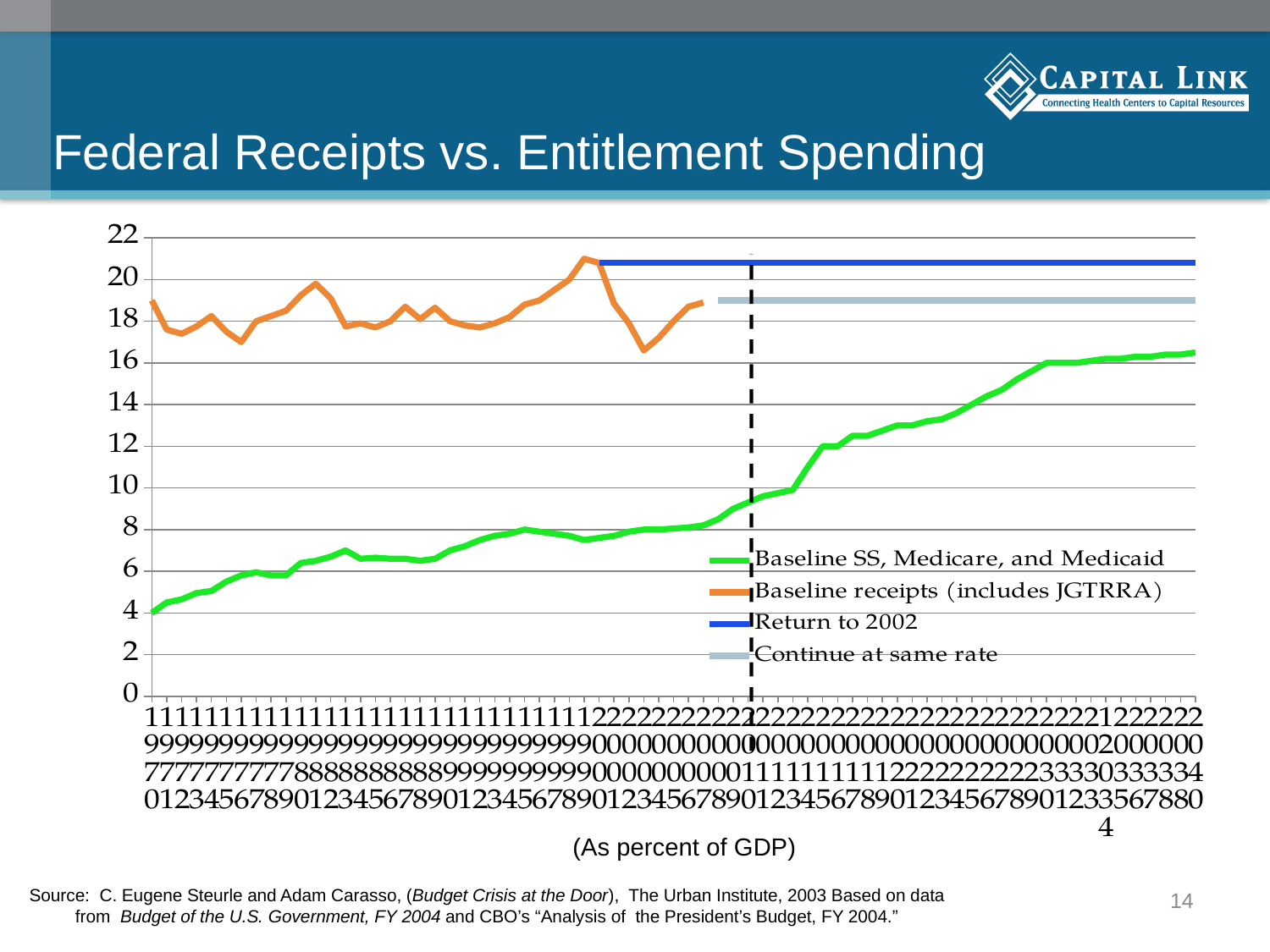

# Federal Receipts vs. Entitlement Spending

### Chart

| Category | Baseline SS, Medicare, and Medicaid | Baseline receipts (includes JGTRRA) | Return to 2002 | Continue at same rate |
|---|---|---|---|---|
| 1970 | 4.0 | 19.0 | None | None |
| 1971 | 4.5 | 17.6 | None | None |
| 1972 | 4.6499999999999995 | 17.4 | None | None |
| 1973 | 4.95 | 17.75 | None | None |
| 1974 | 5.05 | 18.25 | None | None |
| 1975 | 5.5 | 17.5 | None | None |
| 1976 | 5.8 | 17.0 | None | None |
| 1977 | 5.95 | 18.0 | None | None |
| 1978 | 5.8 | 18.25 | None | None |
| 1979 | 5.8 | 18.5 | None | None |
| 1980 | 6.4 | 19.25 | None | None |
| 1981 | 6.5 | 19.8 | None | None |
| 1982 | 6.7 | 19.1 | None | None |
| 1983 | 7.0 | 17.75 | None | None |
| 1984 | 6.6 | 17.9 | None | None |
| 1985 | 6.6499999999999995 | 17.7 | None | None |
| 1986 | 6.6 | 18.0 | None | None |
| 1987 | 6.6 | 18.7 | None | None |
| 1988 | 6.5 | 18.1 | None | None |
| 1989 | 6.6 | 18.65 | None | None |
| 1990 | 7.0 | 18.0 | None | None |
| 1991 | 7.2 | 17.8 | None | None |
| 1992 | 7.5 | 17.7 | None | None |
| 1993 | 7.7 | 17.9 | None | None |
| 1994 | 7.8 | 18.2 | None | None |
| 1995 | 8.0 | 18.8 | None | None |
| 1996 | 7.9 | 19.0 | None | None |
| 1997 | 7.8 | 19.5 | None | None |
| 1998 | 7.7 | 20.0 | None | None |
| 1999 | 7.5 | 21.0 | None | None |
| 2000 | 7.6 | 20.8 | 20.8 | None |
| 2001 | 7.7 | 18.85 | 20.8 | None |
| 2002 | 7.9 | 17.9 | 20.8 | None |
| 2003 | 8.0 | 16.6 | 20.8 | None |
| 2004 | 8.0 | 17.2 | 20.8 | None |
| 2005 | 8.05 | 18.0 | 20.8 | None |
| 2006 | 8.1 | 18.7 | 20.8 | None |
| 2007 | 8.200000000000001 | 18.9 | 20.8 | None |
| 2008 | 8.5 | None | 20.8 | 19.0 |
| 2009 | 9.0 | None | 20.8 | 19.0 |
| 2010 | 9.3 | None | 20.8 | 19.0 |
| 2011 | 9.6 | None | 20.8 | 19.0 |
| 2012 | 9.75 | None | 20.8 | 19.0 |
| 2013 | 9.9 | None | 20.8 | 19.0 |
| 2014 | 11.0 | None | 20.8 | 19.0 |
| 2015 | 12.0 | None | 20.8 | 19.0 |
| 2016 | 12.0 | None | 20.8 | 19.0 |
| 2017 | 12.5 | None | 20.8 | 19.0 |
| 2018 | 12.5 | None | 20.8 | 19.0 |
| 2019 | 12.75 | None | 20.8 | 19.0 |
| 2020 | 13.0 | None | 20.8 | 19.0 |
| 2021 | 13.0 | None | 20.8 | 19.0 |
| 2022 | 13.2 | None | 20.8 | 19.0 |
| 2023 | 13.3 | None | 20.8 | 19.0 |
| 2024 | 13.6 | None | 20.8 | 19.0 |
| 2025 | 14.0 | None | 20.8 | 19.0 |
| 2026 | 14.4 | None | 20.8 | 19.0 |
| 2027 | 14.7 | None | 20.8 | 19.0 |
| 2028 | 15.2 | None | 20.8 | 19.0 |
| 2029 | 15.6 | None | 20.8 | 19.0 |
| 2030 | 16.0 | None | 20.8 | 19.0 |
| 2031 | 16.0 | None | 20.8 | 19.0 |
| 2032 | 16.0 | None | 20.8 | 19.0 |
| 2033 | 16.1 | None | 20.8 | 19.0 |
| 12034 | 16.2 | None | 20.8 | 19.0 |
| 2035 | 16.2 | None | 20.8 | 19.0 |
| 2036 | 16.3 | None | 20.8 | 19.0 |
| 2037 | 16.3 | None | 20.8 | 19.0 |
| 2038 | 16.4 | None | 20.8 | 19.0 |
| 2038 | 16.4 | None | 20.8 | 19.0 |
| 2040 | 16.5 | None | 20.8 | 19.0 |
(As percent of GDP)
14
Source:  C. Eugene Steurle and Adam Carasso, (Budget Crisis at the Door),  The Urban Institute, 2003 Based on data from  Budget of the U.S. Government, FY 2004 and CBO’s “Analysis of  the President’s Budget, FY 2004.”